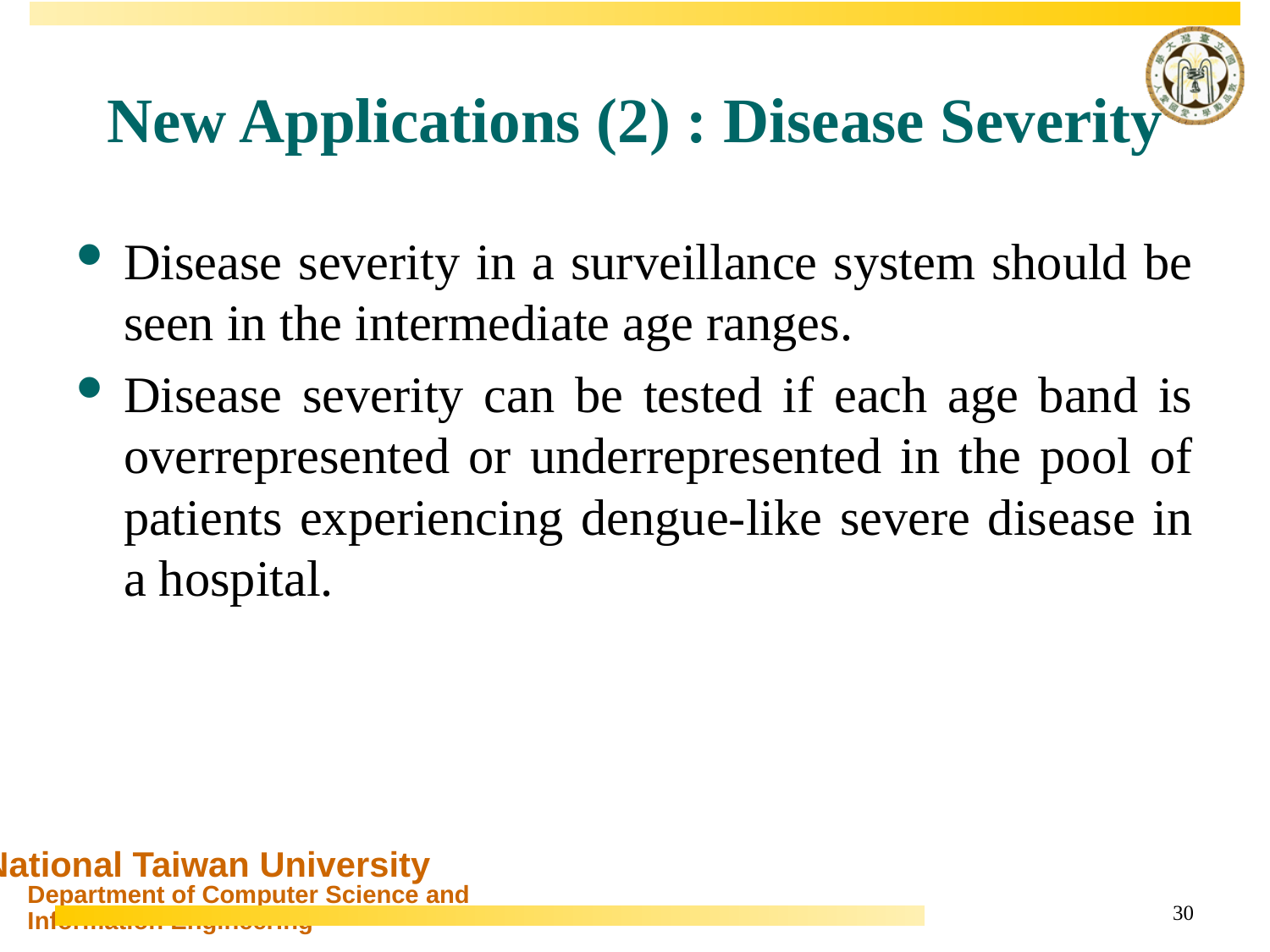

# New Applications (2) : Disease Severity
Disease severity in a surveillance system should be seen in the intermediate age ranges.
Disease severity can be tested if each age band is overrepresented or underrepresented in the pool of patients experiencing dengue-like severe disease in a hospital.
30